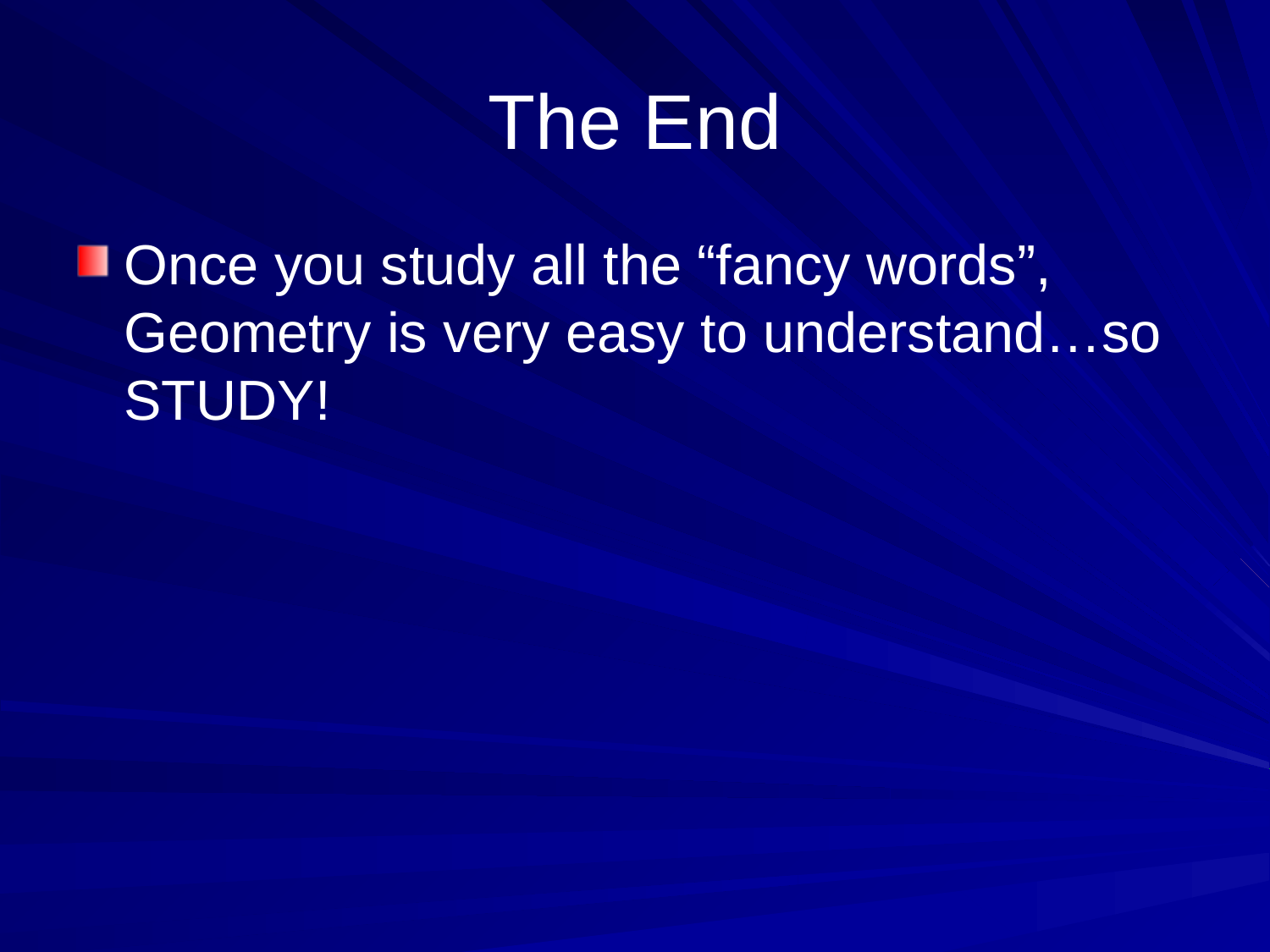

# The End
Once you study all the “fancy words”, Geometry is very easy to understand…so STUDY!